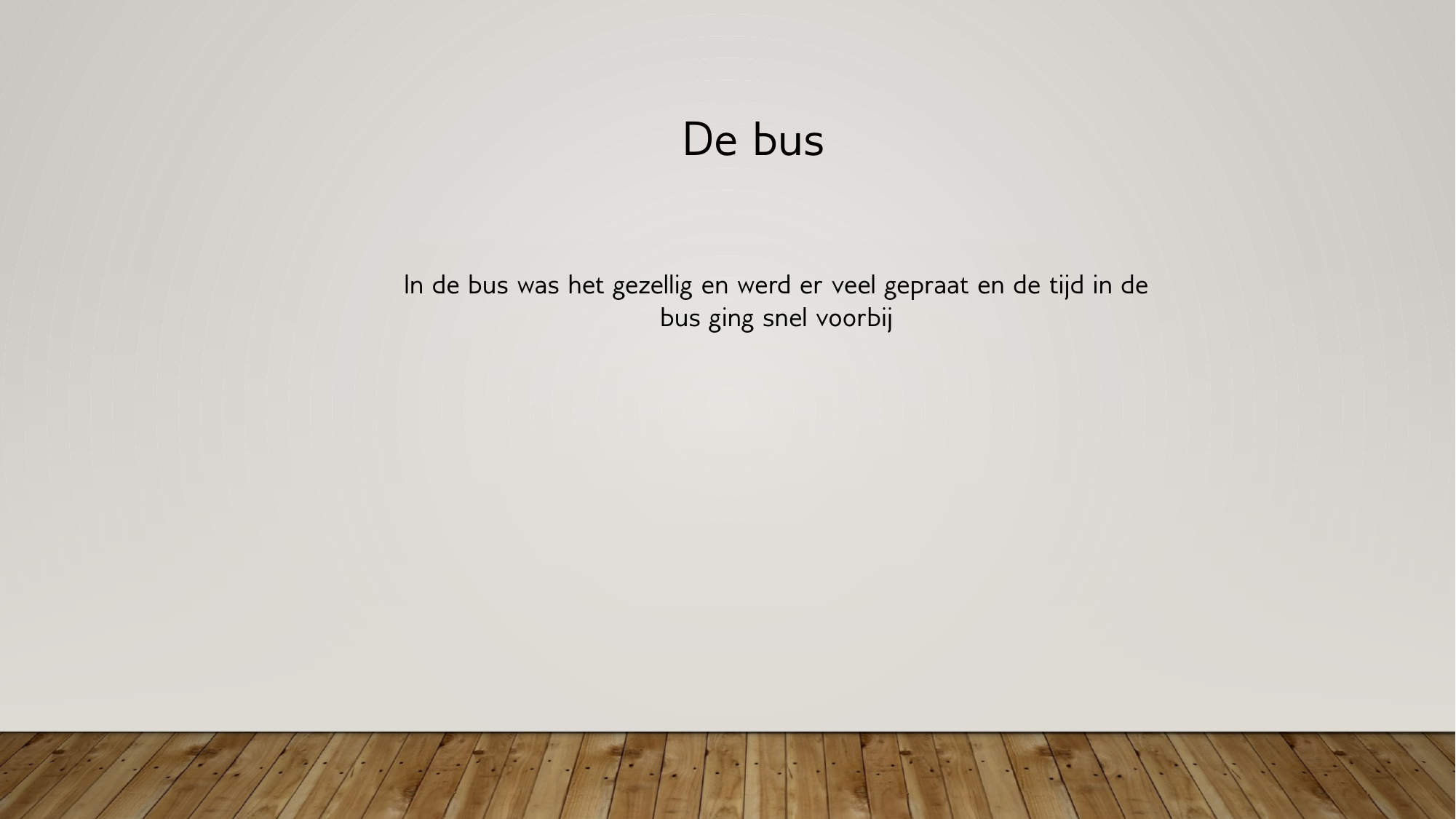

De bus
In de bus was het gezellig en werd er veel gepraat en de tijd in de bus ging snel voorbij